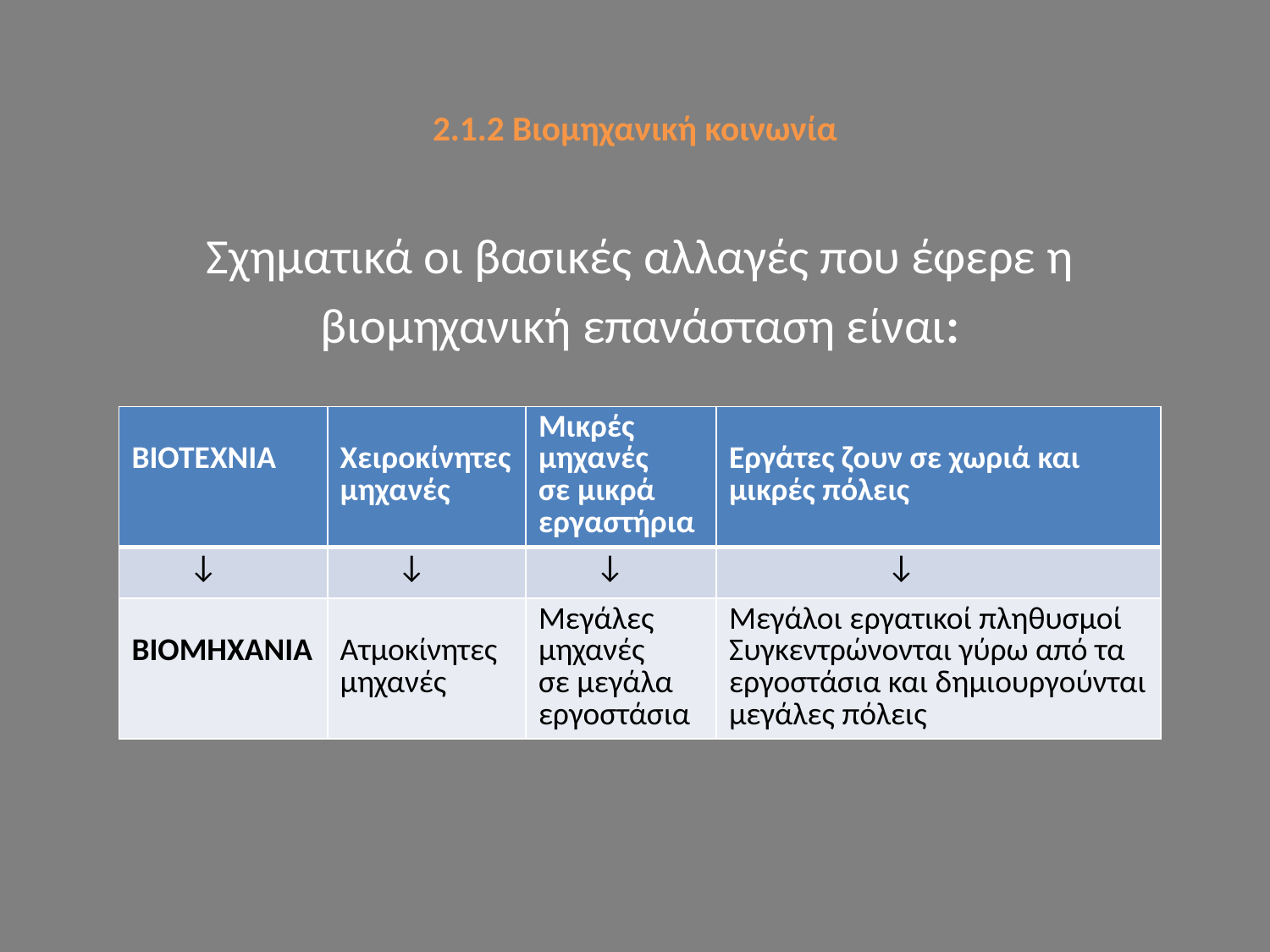

# 2.1.2 Βιομηχανική κοινωνία
Σχηματικά οι βασικές αλλαγές που έφερε η
βιομηχανική επανάσταση είναι:

| ΒΙΟΤΕΧΝΙΑ | Χειροκίνητες μηχανές | Μικρές μηχανές σε μικρά εργαστήρια | Εργάτες ζουν σε χωριά και μικρές πόλεις |
| --- | --- | --- | --- |
| ↓ | ↓ | ↓ | ↓ |
| ΒΙΟΜΗΧΑΝΙΑ | Ατμοκίνητες μηχανές | Μεγάλες μηχανές σε μεγάλα εργοστάσια | Μεγάλοι εργατικοί πληθυσμοί Συγκεντρώνονται γύρω από τα εργοστάσια και δημιουργούνται μεγάλες πόλεις |